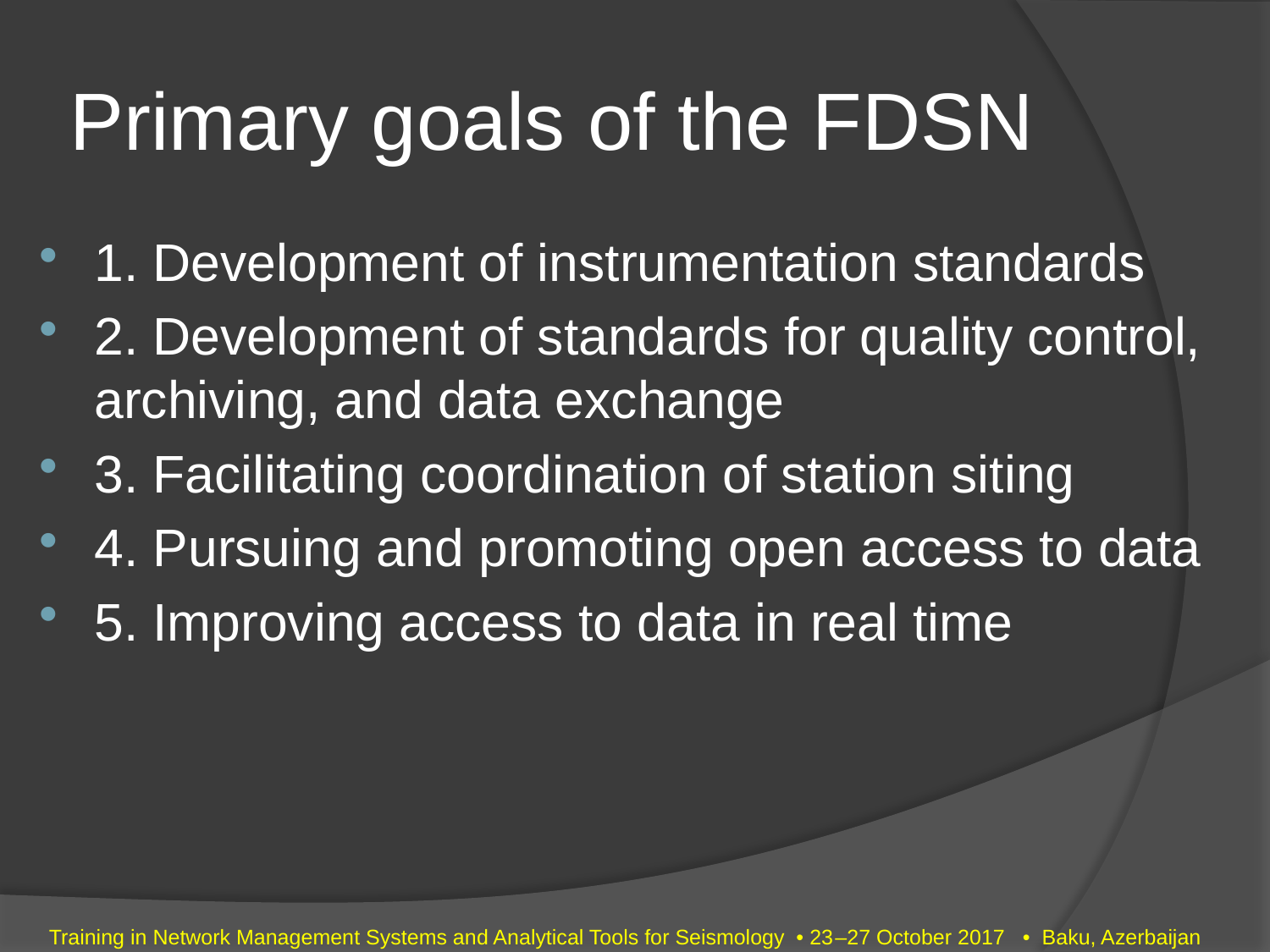

# Primary goals of the FDSN
1. Development of instrumentation standards
2. Development of standards for quality control, archiving, and data exchange
3. Facilitating coordination of station siting
4. Pursuing and promoting open access to data
5. Improving access to data in real time

Training in Network Management Systems and Analytical Tools for Seismology  • 23–27 October 2017   •  Baku, Azerbaijan